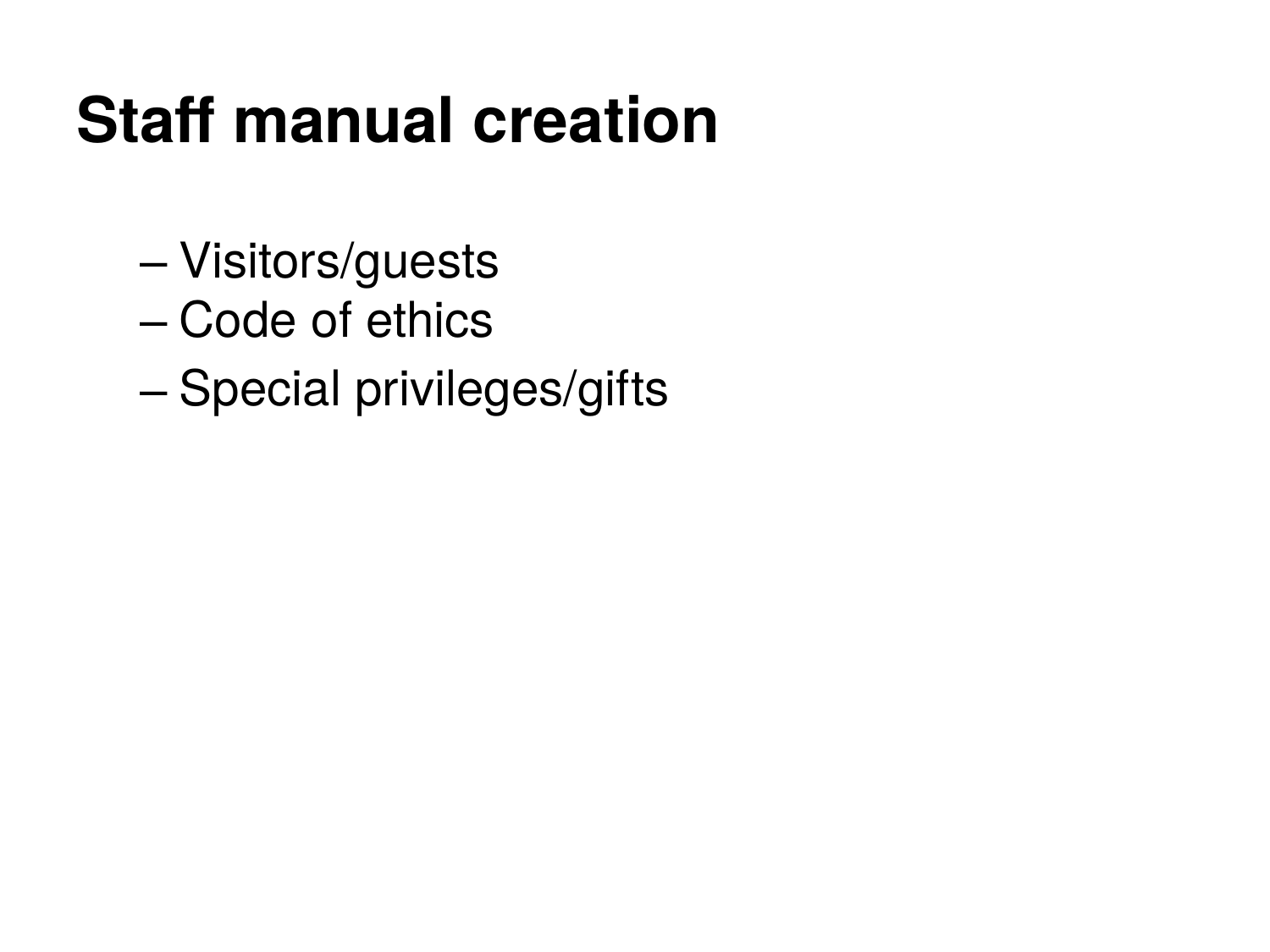

Staff manual creation
Visitors/guests
Code of ethics
Special privileges/gifts